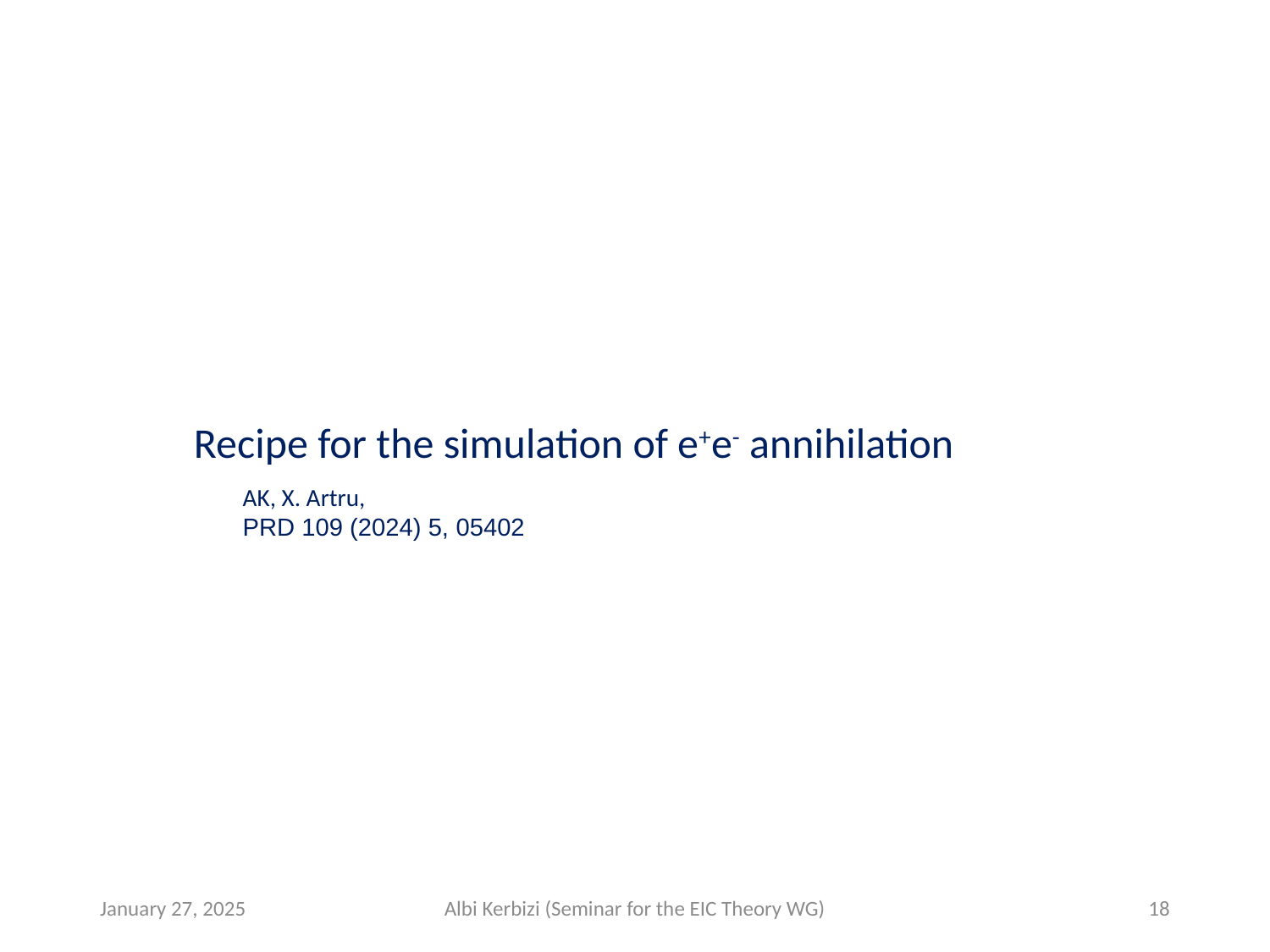

Recipe for the simulation of e+e- annihilation

AK, X. Artru, PRD 109 (2024) 5, 05402
January 27, 2025
Albi Kerbizi (Seminar for the EIC Theory WG)
18